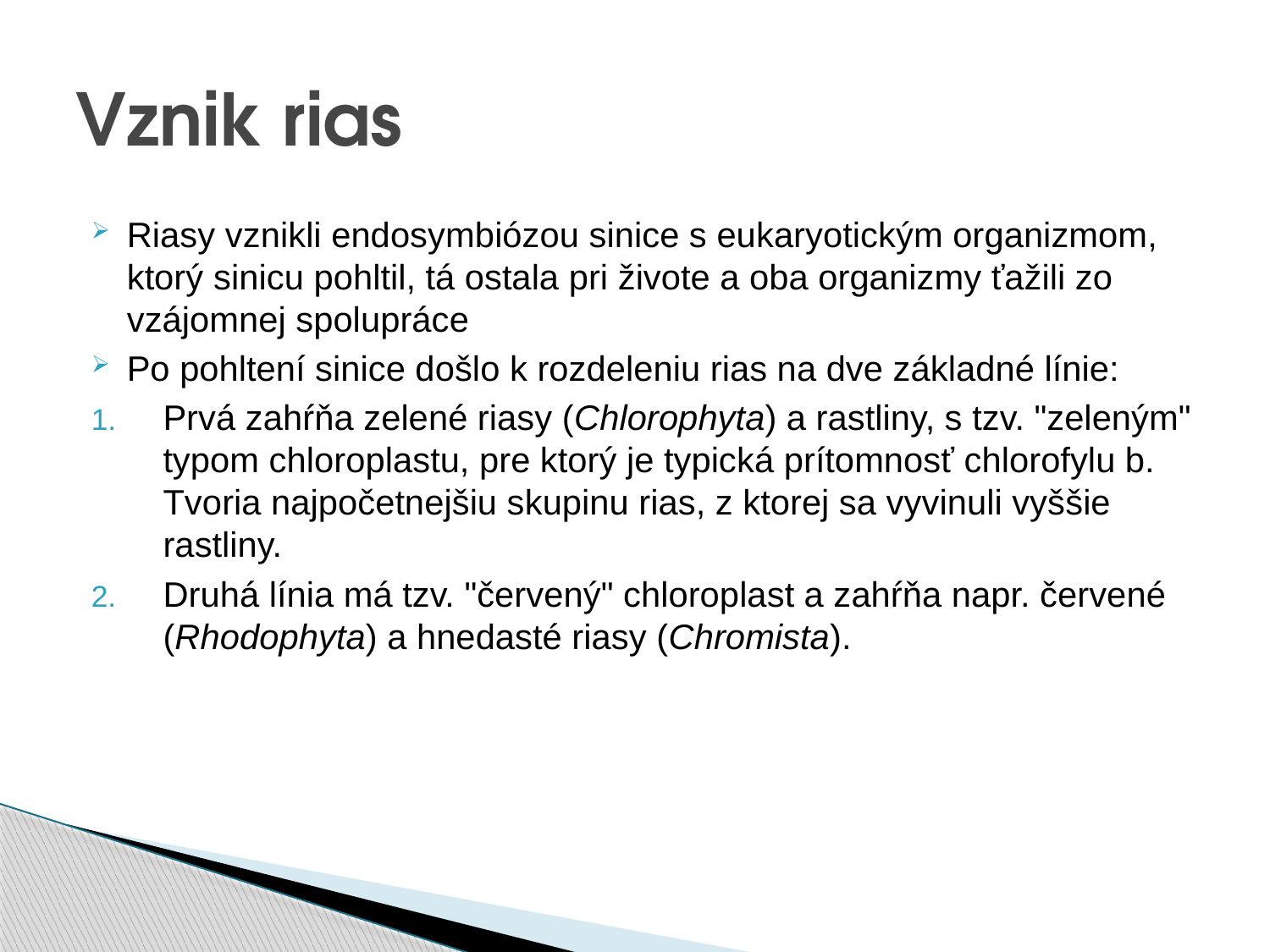

# Vznik rias
Riasy vznikli endosymbiózou sinice s eukaryotickým organizmom, ktorý sinicu pohltil, tá ostala pri živote a oba organizmy ťažili zo vzájomnej spolupráce
Po pohltení sinice došlo k rozdeleniu rias na dve základné línie:
Prvá zahŕňa zelené riasy (Chlorophyta) a rastliny, s tzv. "zeleným" typom chloroplastu, pre ktorý je typická prítomnosť chlorofylu b. Tvoria najpočetnejšiu skupinu rias, z ktorej sa vyvinuli vyššie rastliny.
Druhá línia má tzv. "červený" chloroplast a zahŕňa napr. červené (Rhodophyta) a hnedasté riasy (Chromista).